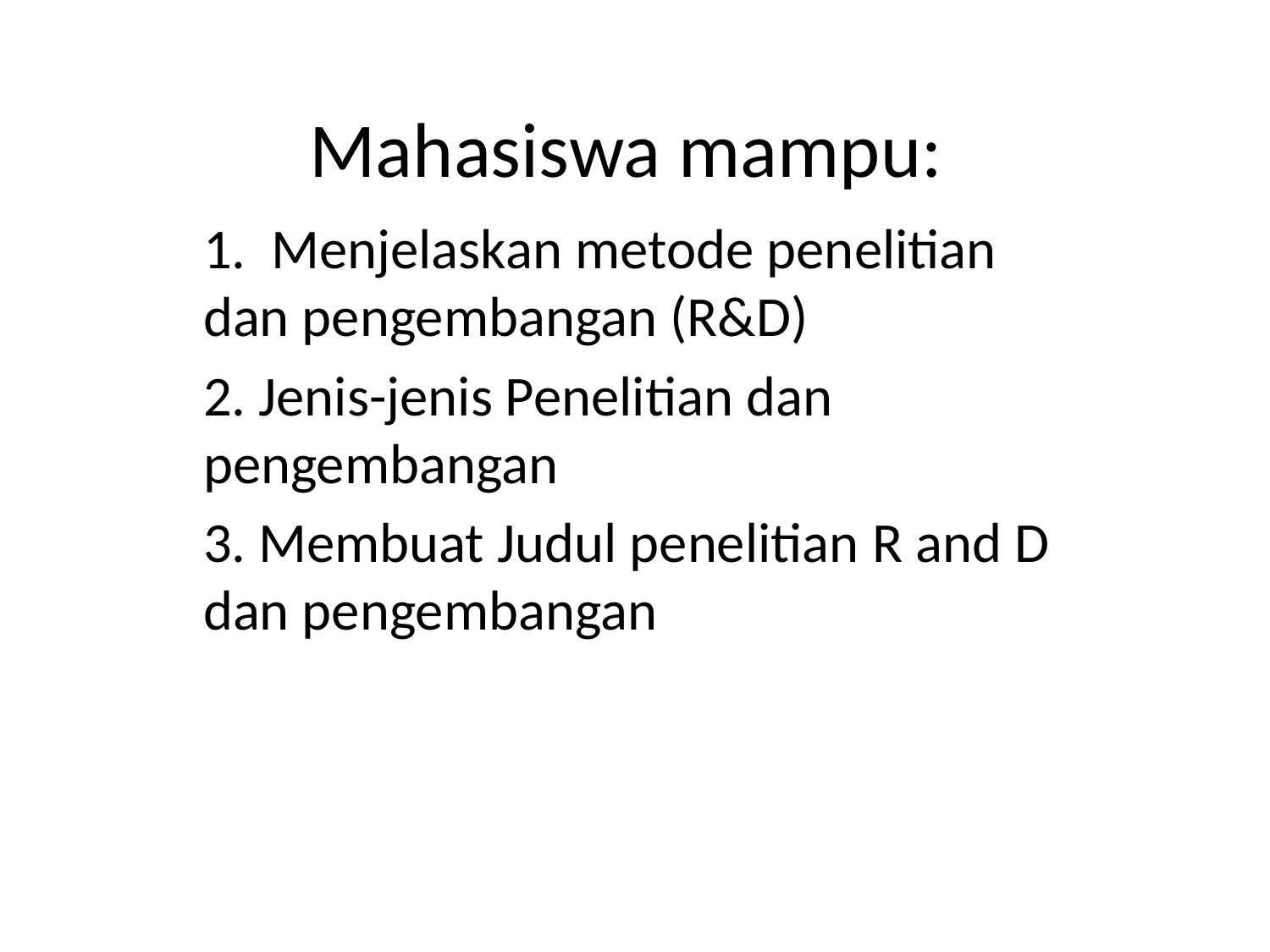

# Mahasiswa mampu:
1.  Menjelaskan metode penelitian dan pengembangan (R&D)
2. Jenis-jenis Penelitian dan pengembangan
3. Membuat Judul penelitian R and D dan pengembangan